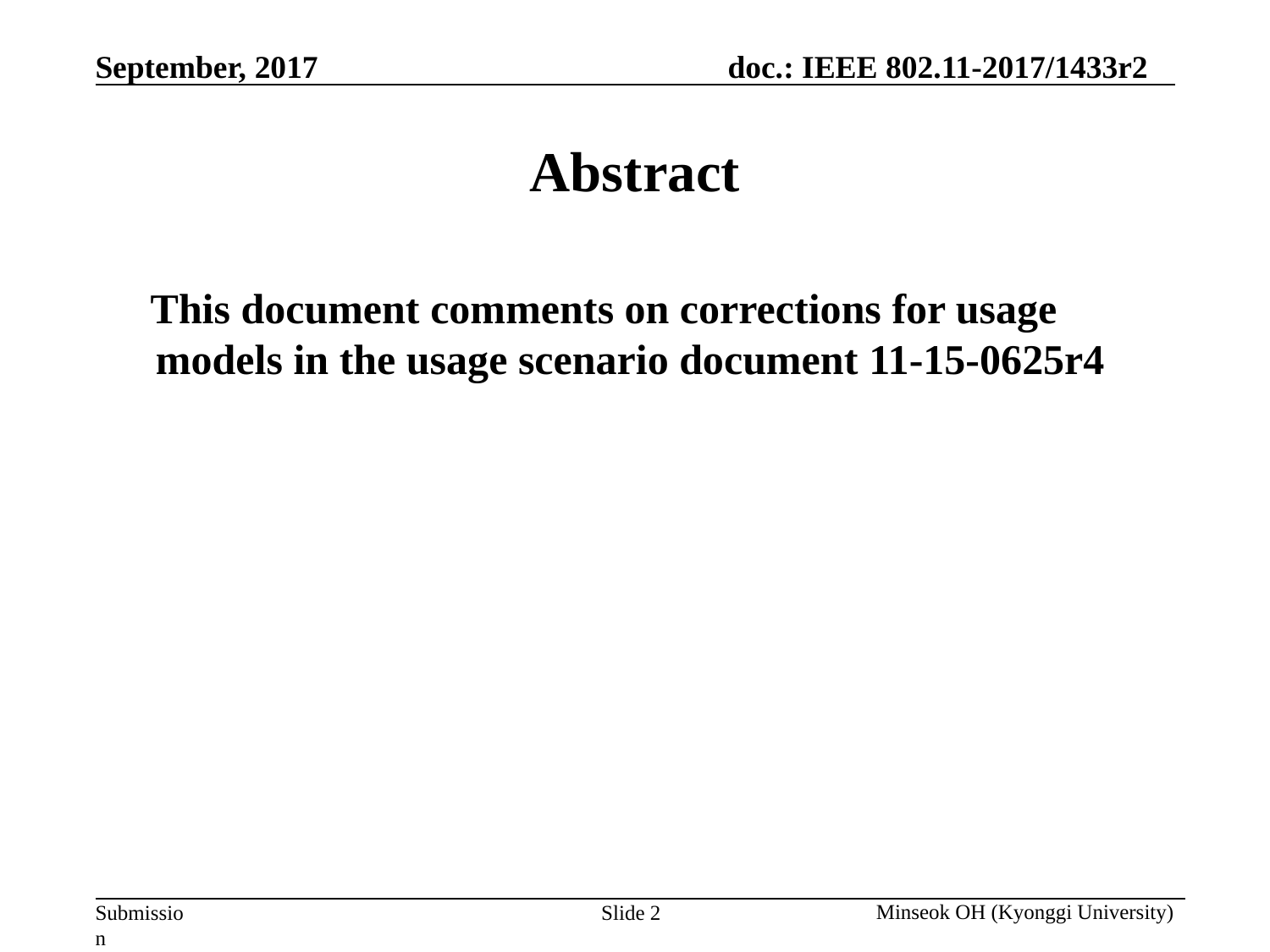

# Abstract
    This document comments on corrections for usage models in the usage scenario document 11-15-0625r4
Minseok OH (Kyonggi University)
Slide 2